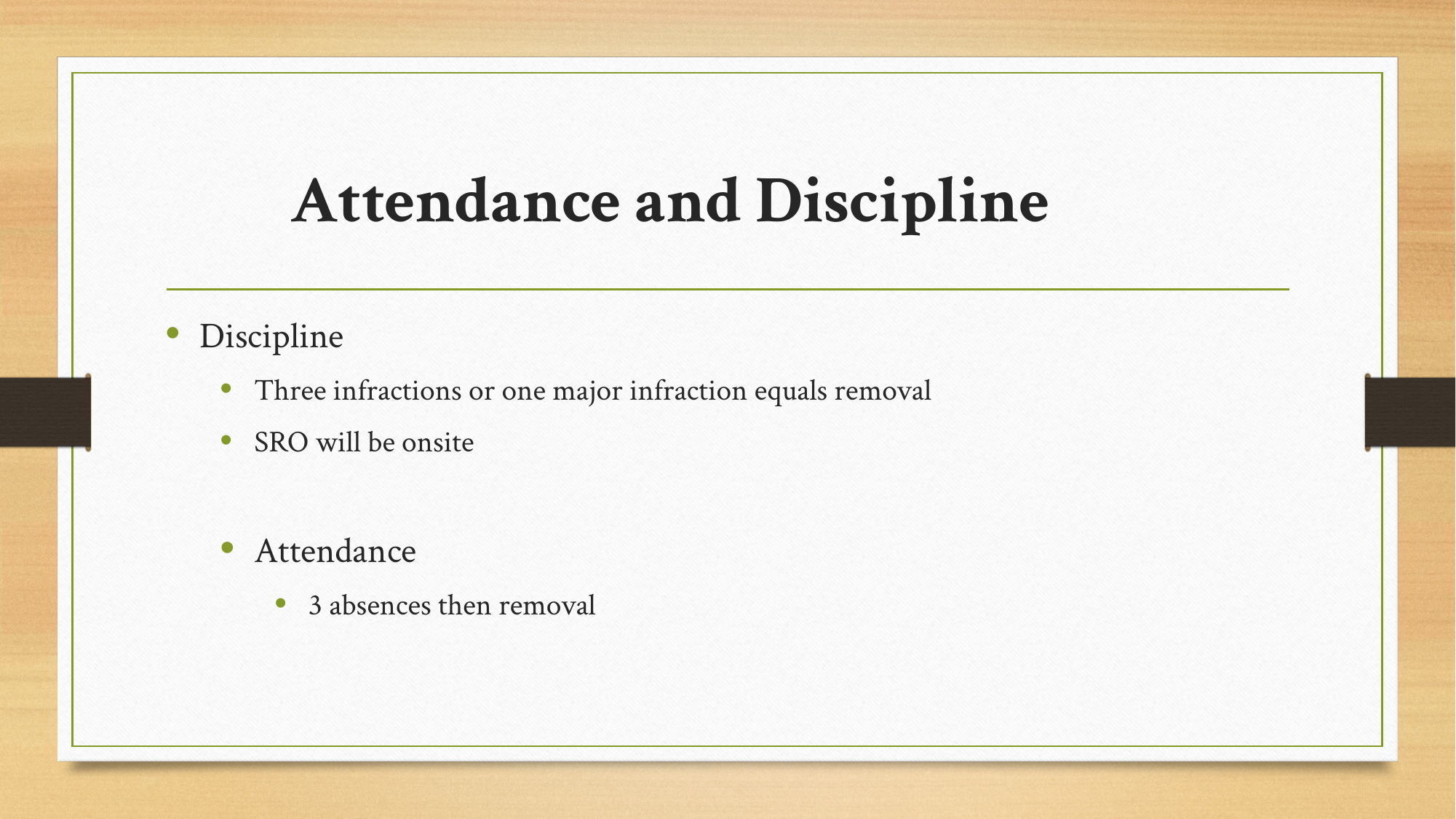

# Attendance and Discipline
Discipline
Three infractions or one major infraction equals removal
SRO will be onsite

Attendance
3 absences then removal